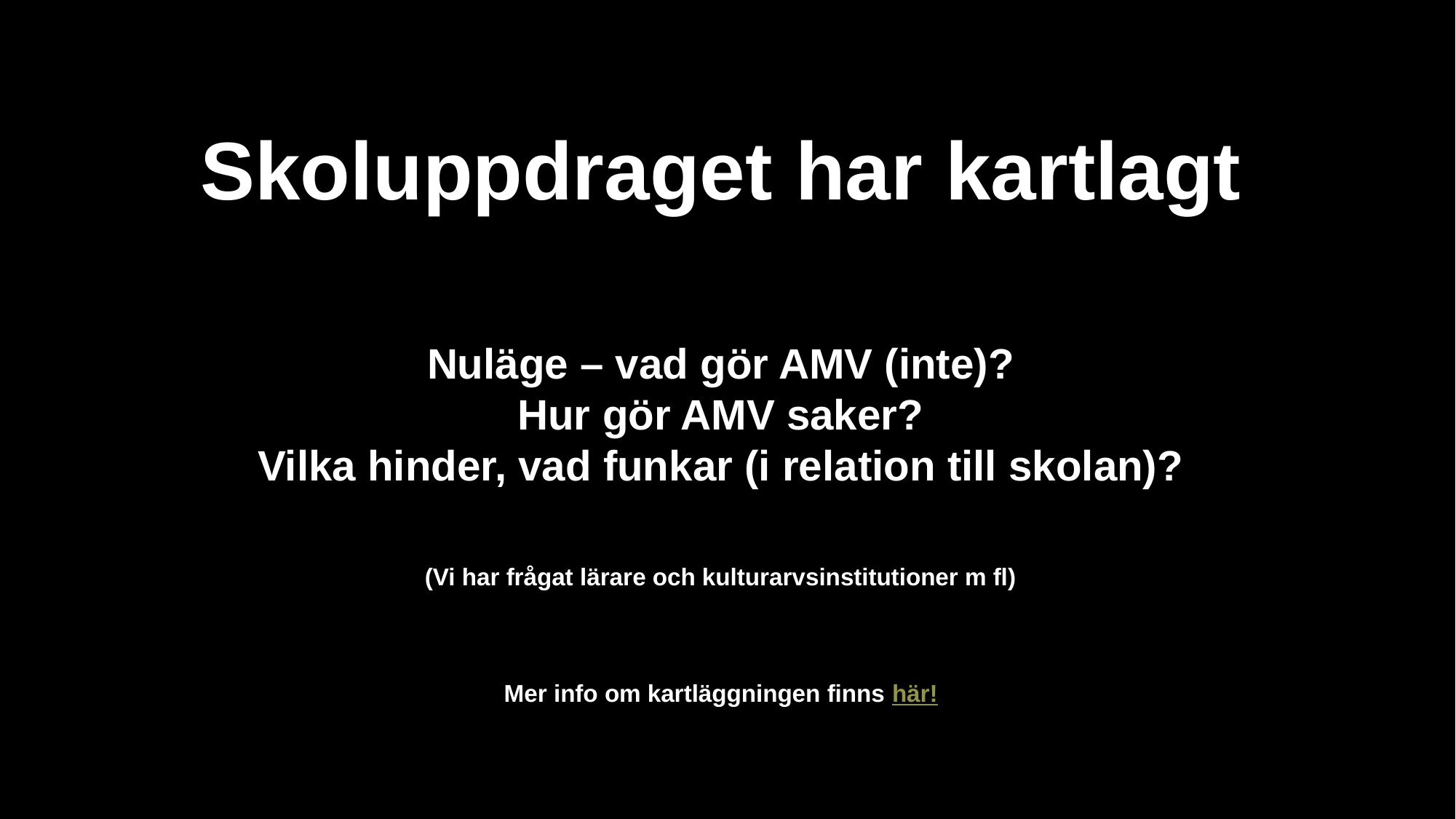

Skoluppdraget har kartlagt

Nuläge – vad gör AMV (inte)?
Hur gör AMV saker?
Vilka hinder, vad funkar (i relation till skolan)?

(Vi har frågat lärare och kulturarvsinstitutioner m fl)

Mer info om kartläggningen finns här!